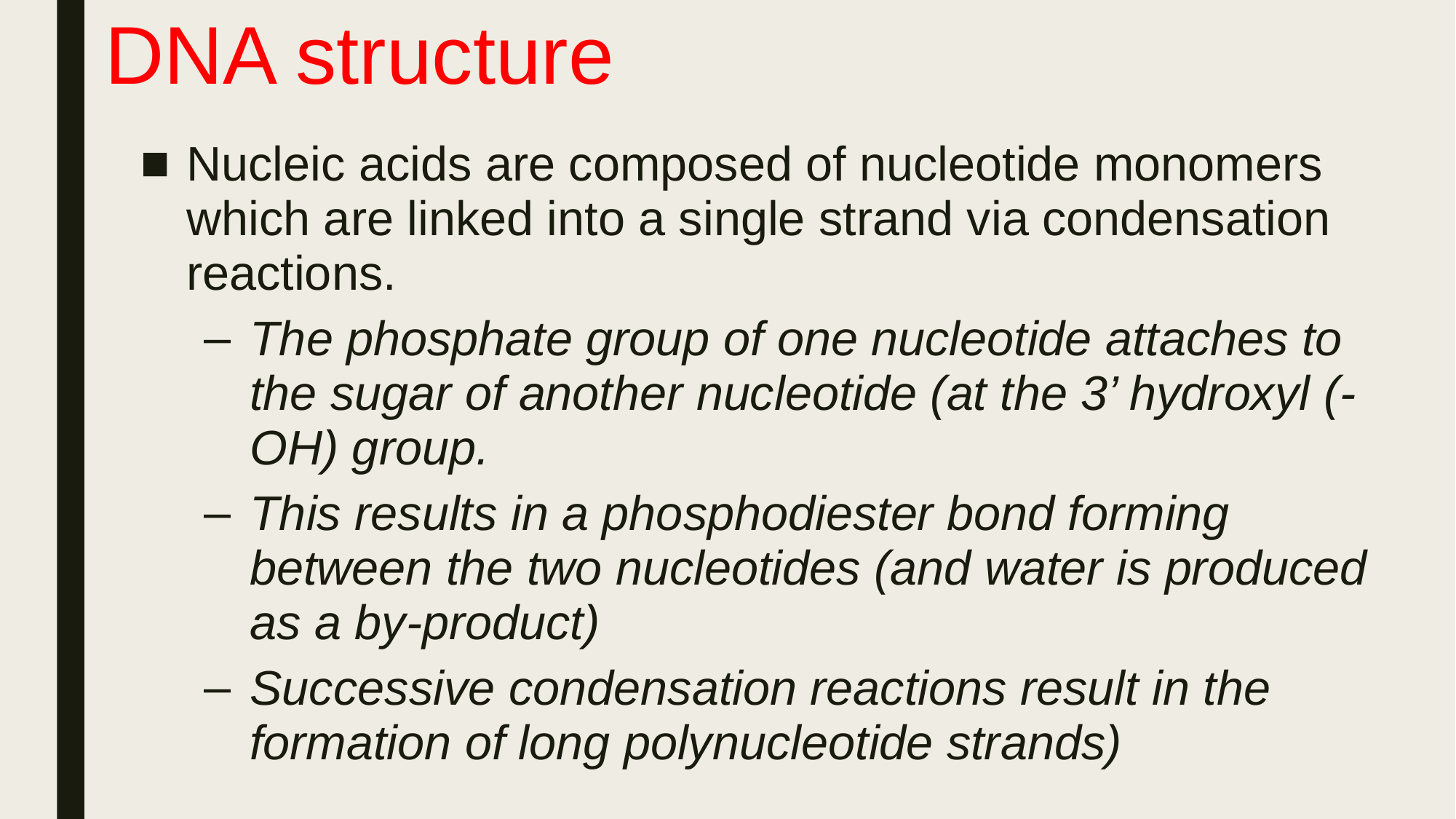

# DNA structure
Nucleic acids are composed of nucleotide monomers which are linked into a single strand via condensation reactions.
The phosphate group of one nucleotide attaches to the sugar of another nucleotide (at the 3’ hydroxyl (-OH) group.
This results in a phosphodiester bond forming between the two nucleotides (and water is produced as a by-product)
Successive condensation reactions result in the formation of long polynucleotide strands)